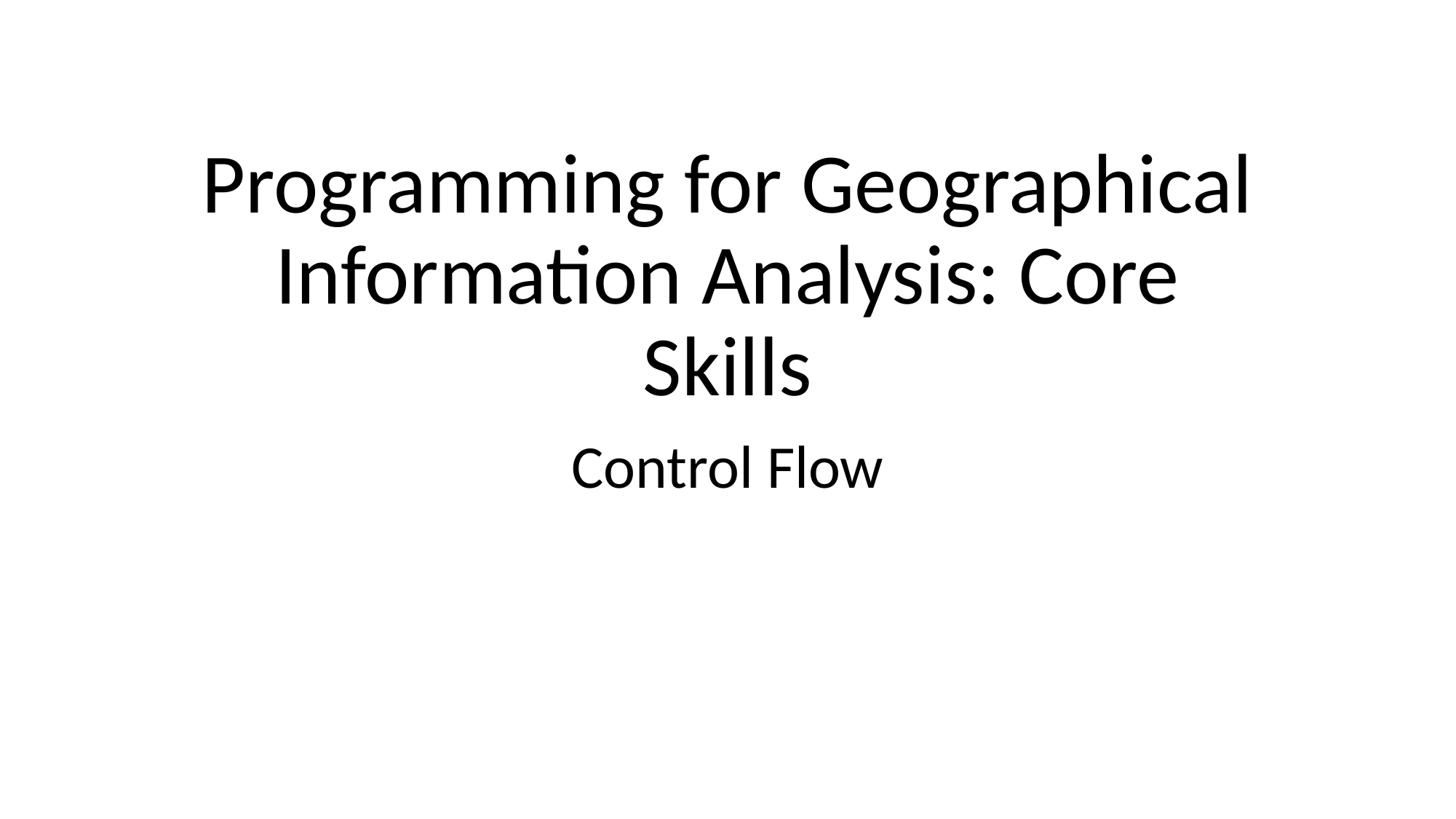

# Programming for Geographical Information Analysis: Core Skills
Control Flow